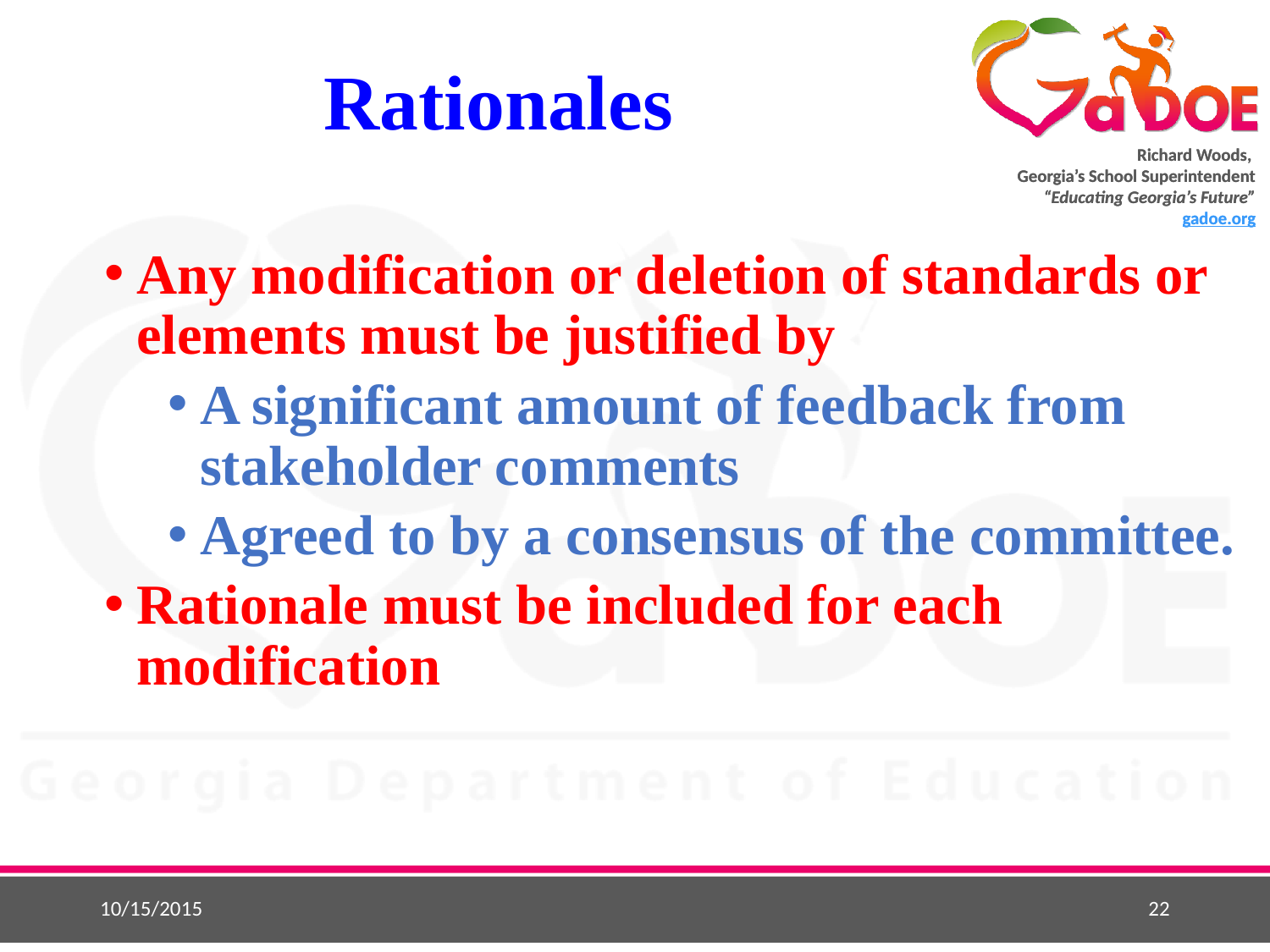

# Rationales
Any modification or deletion of standards or elements must be justified by
A significant amount of feedback from stakeholder comments
Agreed to by a consensus of the committee.
Rationale must be included for each modification

10/15/2015
22